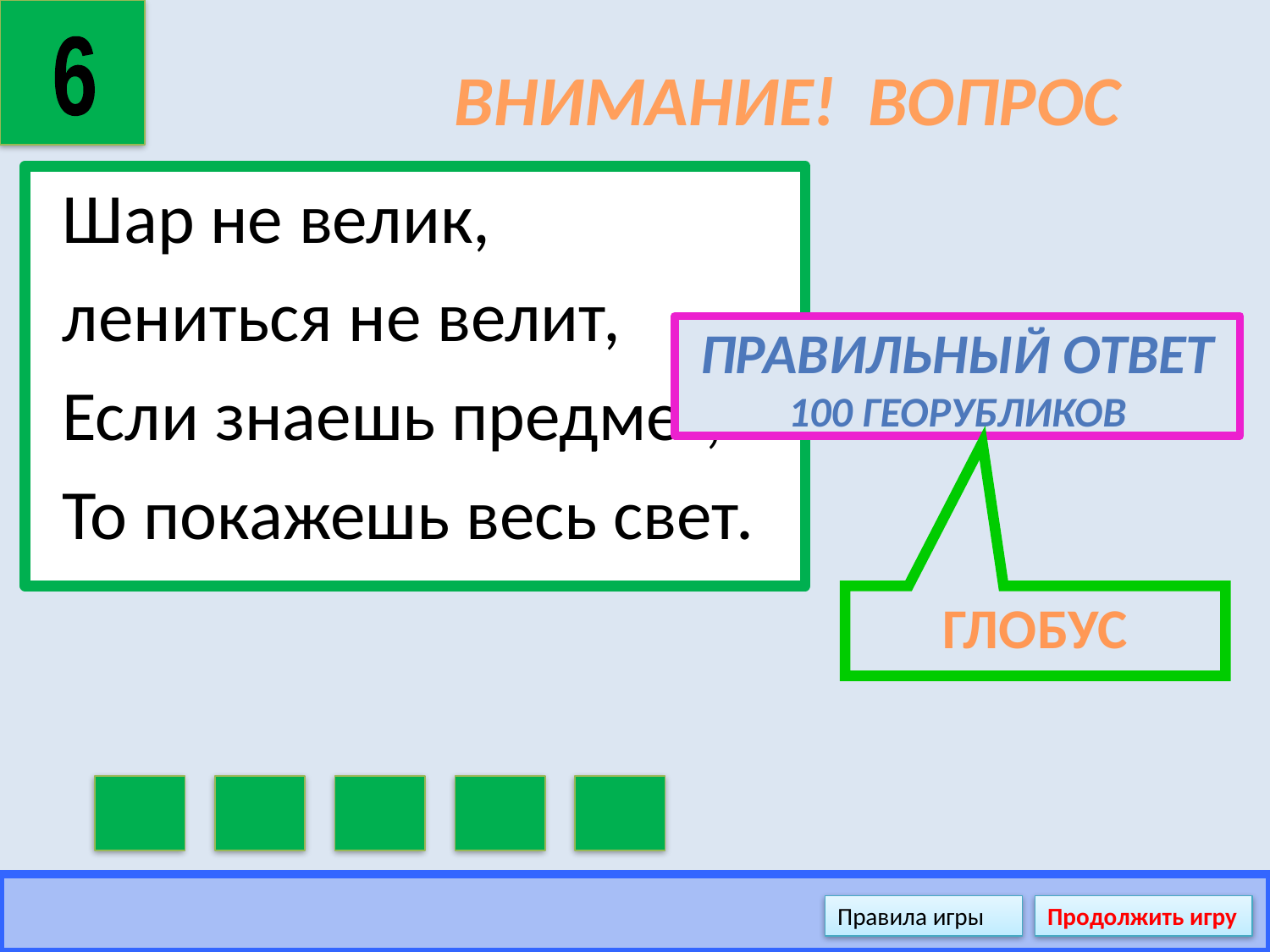

6
# ВНИМАНИЕ!  ВОПРОС
Шар не велик,
лениться не велит,
Если знаешь предмет,
То покажешь весь свет.
Правильный ответ
100 георубликов
ГЛОБУС

Правила игры
Продолжить игру